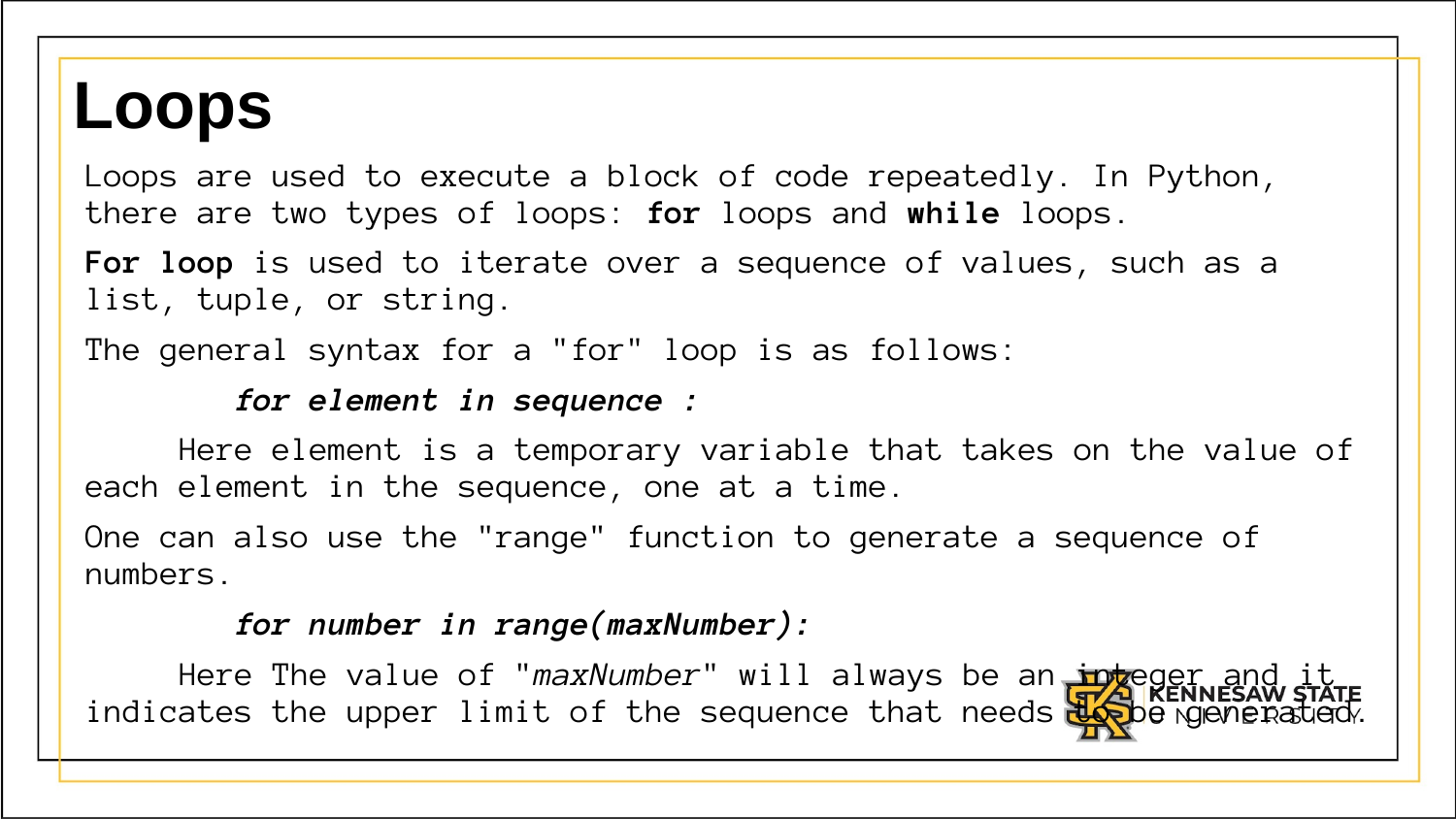

# Loops
Loops are used to execute a block of code repeatedly. In Python, there are two types of loops: for loops and while loops.
For loop is used to iterate over a sequence of values, such as a list, tuple, or string.
The general syntax for a "for" loop is as follows:
        for element in sequence :
     Here element is a temporary variable that takes on the value of each element in the sequence, one at a time.
One can also use the "range" function to generate a sequence of numbers.
        for number in range(maxNumber):
     Here The value of "maxNumber" will always be an integer and it indicates the upper limit of the sequence that needs to be generated.